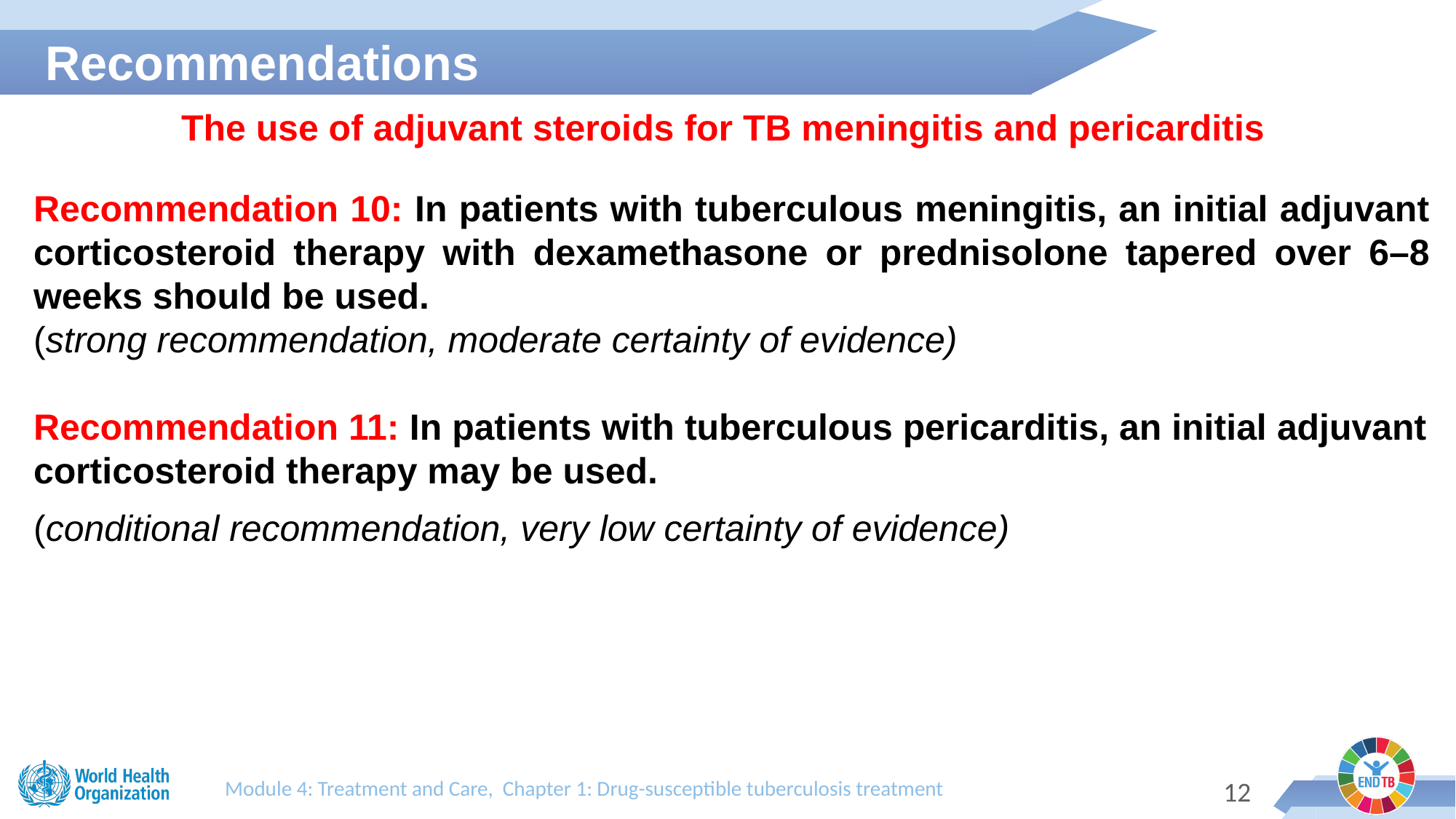

Recommendations
The use of adjuvant steroids for TB meningitis and pericarditis
Recommendation 10: In patients with tuberculous meningitis, an initial adjuvant corticosteroid therapy with dexamethasone or prednisolone tapered over 6–8 weeks should be used.
(strong recommendation, moderate certainty of evidence)

Recommendation 11: In patients with tuberculous pericarditis, an initial adjuvant corticosteroid therapy may be used.

(conditional recommendation, very low certainty of evidence)
Module 4: Treatment and Care,  Chapter 1: Drug-susceptible tuberculosis treatment
12